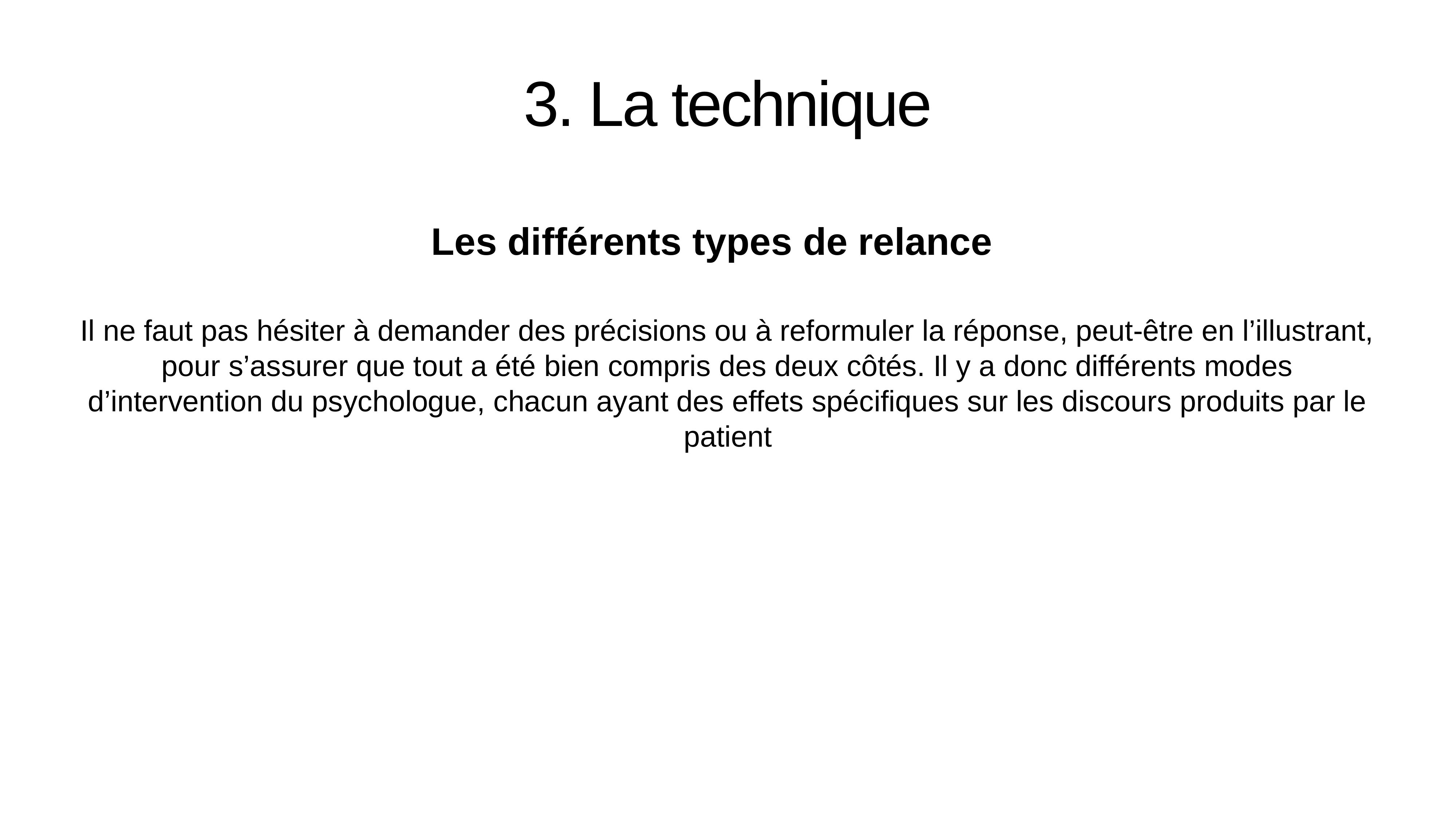

# 3. La technique

Les différents types de relance

Il ne faut pas hésiter à demander des précisions ou à reformuler la réponse, peut-être en l’illustrant, pour s’assurer que tout a été bien compris des deux côtés. Il y a donc différents modes d’intervention du psychologue, chacun ayant des effets spécifiques sur les discours produits par le patient